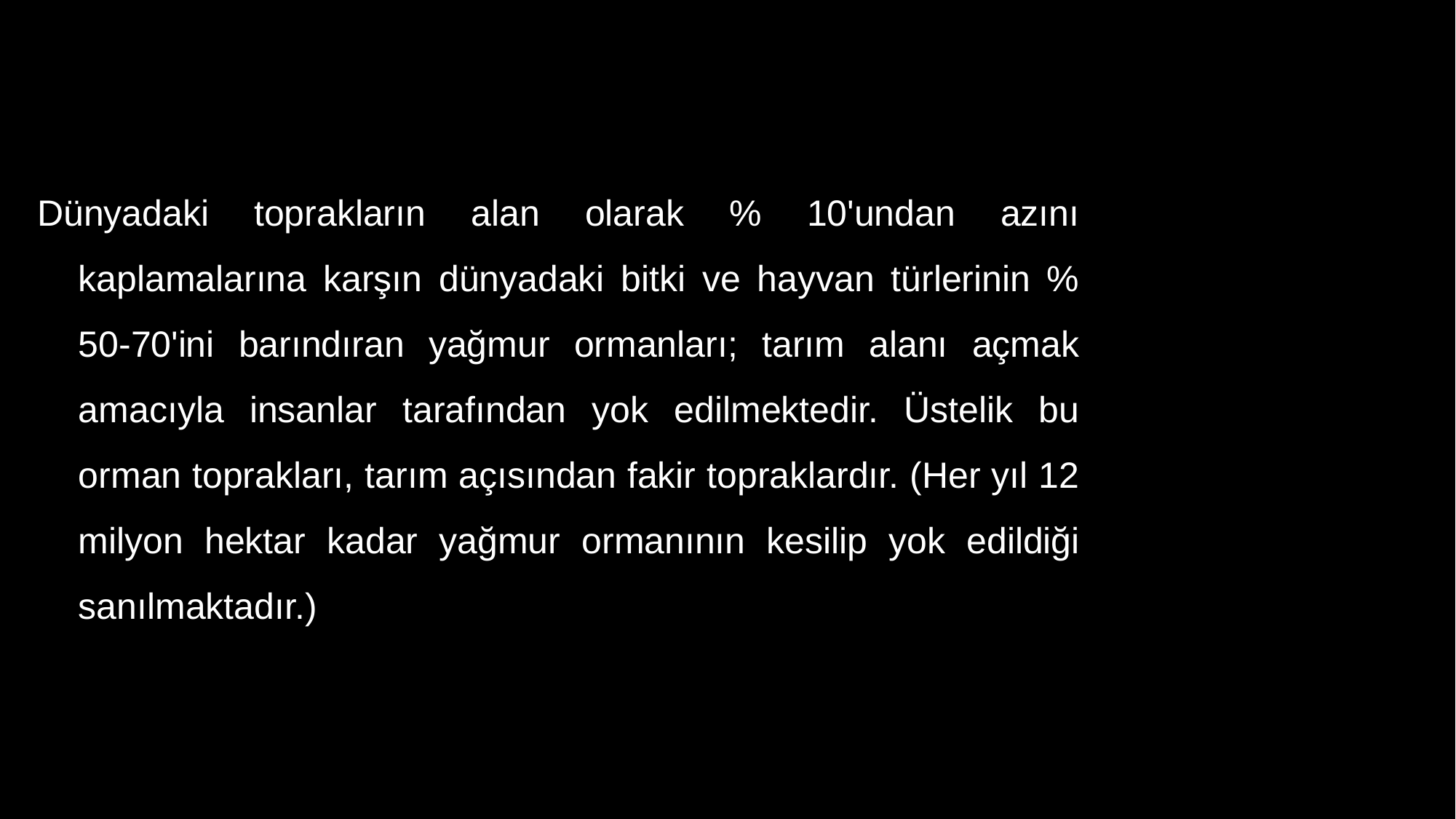

Dünyadaki toprakların alan olarak % 10'undan azını kaplamalarına karşın dünyadaki bitki ve hayvan türlerinin % 50-70'ini barındıran yağmur ormanları; tarım alanı açmak amacıyla insanlar tarafından yok edilmektedir. Üstelik bu orman toprakları, tarım açısından fakir topraklardır. (Her yıl 12 milyon hektar kadar yağmur ormanının kesilip yok edildiği sanılmaktadır.)
2